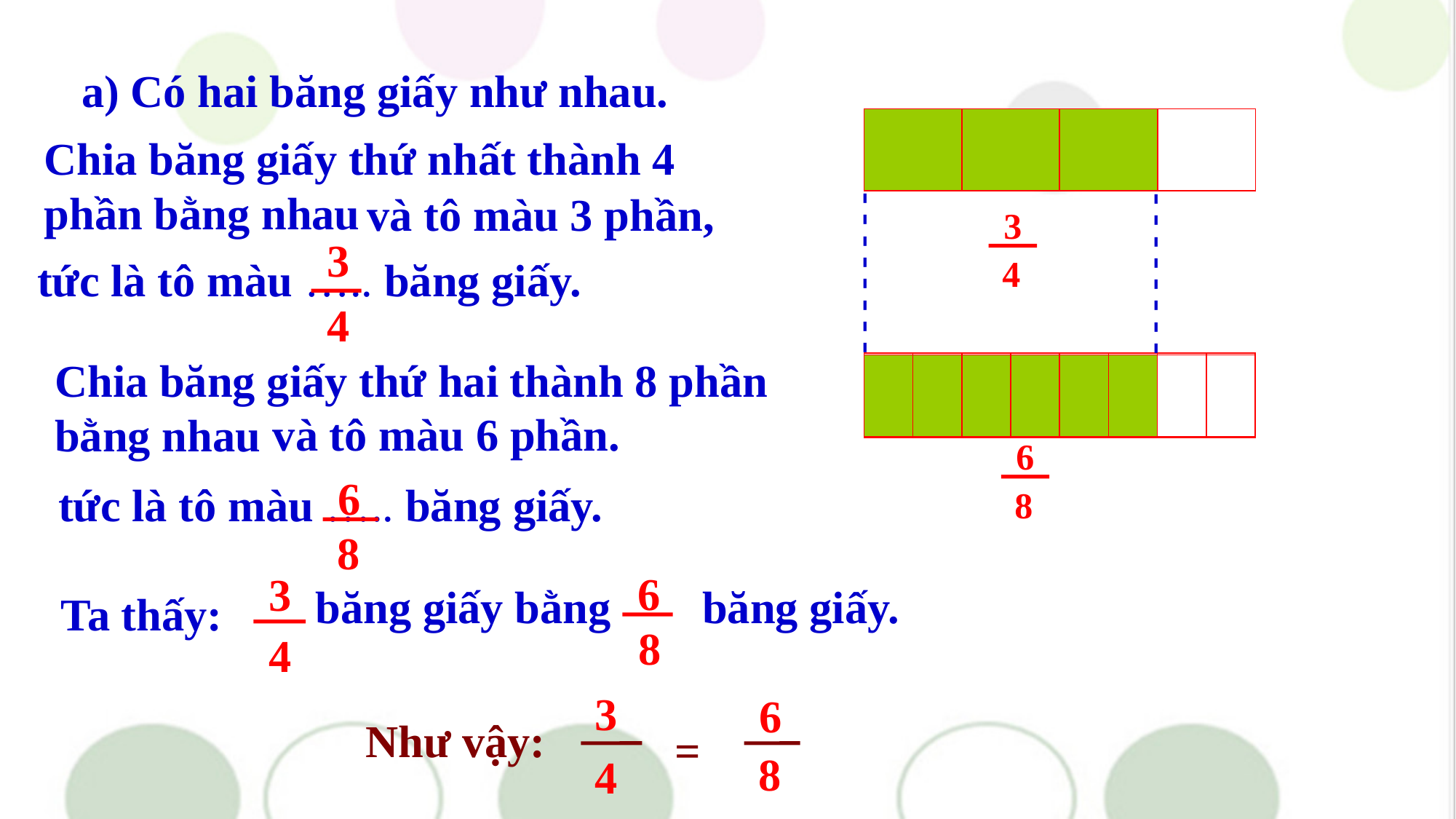

a) Có hai băng giấy như nhau.

Chia băng giấy thứ nhất thành 4 phần bằng nhau
và tô màu 3 phần,
 3
 4

 3
 4

tức là tô màu ….. băng giấy.
- - - - - - - -
- - - - - - - -
Chia băng giấy thứ hai thành 8 phần bằng nhau

và tô màu 6 phần.
 6
 8

 6
 8

tức là tô màu ….. băng giấy.
 6
 8

 3
 4

        băng giấy bằng        băng giấy.
        Ta thấy:
 3
 4

 6
 8

Như vậy:
=